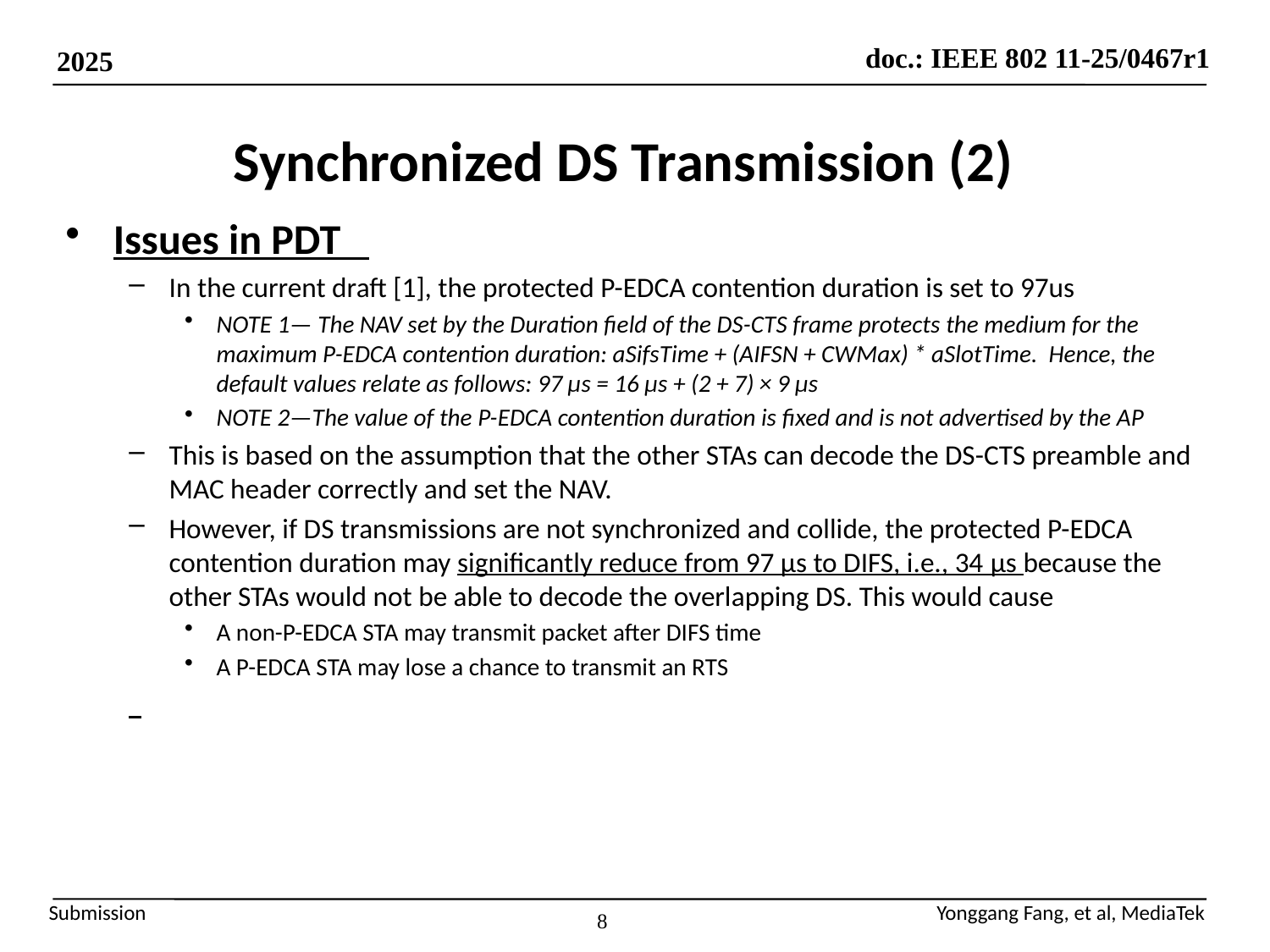

# Synchronized DS Transmission (2)
Issues in PDT
In the current draft [1], the protected P-EDCA contention duration is set to 97us
NOTE 1— The NAV set by the Duration field of the DS-CTS frame protects the medium for the maximum P-EDCA contention duration: aSifsTime + (AIFSN + CWMax) * aSlotTime.  Hence, the default values relate as follows: 97 µs = 16 µs + (2 + 7) × 9 µs
NOTE 2—The value of the P-EDCA contention duration is fixed and is not advertised by the AP
This is based on the assumption that the other STAs can decode the DS-CTS preamble and MAC header correctly and set the NAV.
However, if DS transmissions are not synchronized and collide, the protected P-EDCA contention duration may significantly reduce from 97 µs to DIFS, i.e., 34 µs because the other STAs would not be able to decode the overlapping DS. This would cause
A non-P-EDCA STA may transmit packet after DIFS time
A P-EDCA STA may lose a chance to transmit an RTS

8